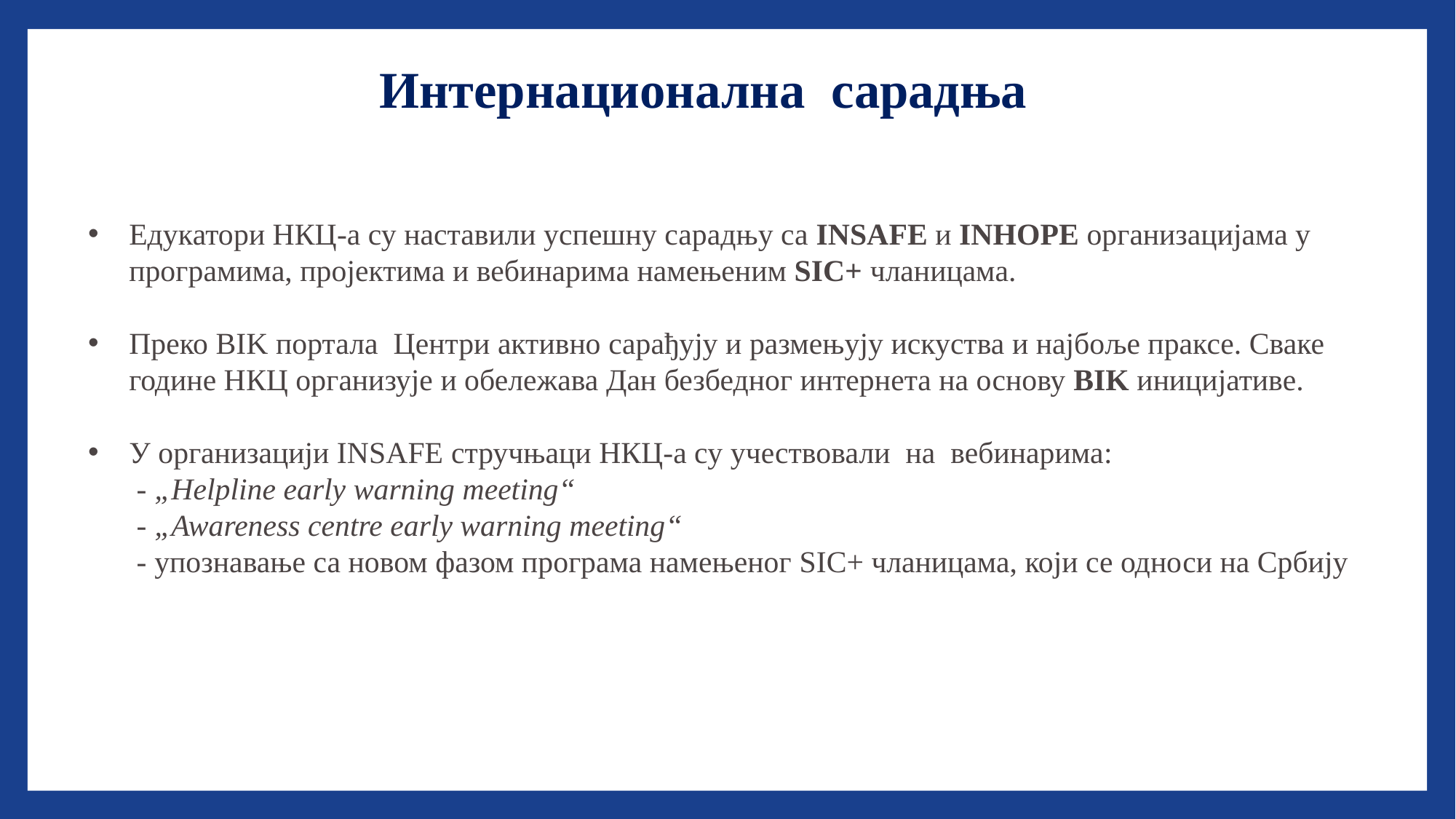

# Интернационална  сарадња
Едукатори НКЦ-а су наставили успешну сарадњу са INSAFE и INHOPE организацијама у програмима, пројектима и вебинарима намењеним SIC+ чланицама.
Преко BIK портала  Центри активно сарађују и размењују искуства и најбоље праксе. Сваке године НКЦ организује и обележава Дан безбедног интернета на основу BIK иницијативе.
У организацији INSAFE стручњаци НКЦ-а су учествовали  на  вебинарима:
 - „Helpline early warning meeting“
 - „Awareness centre early warning meeting“
 - упознавање са новом фазом програма намењеног SIC+ чланицама, који се односи на Србију